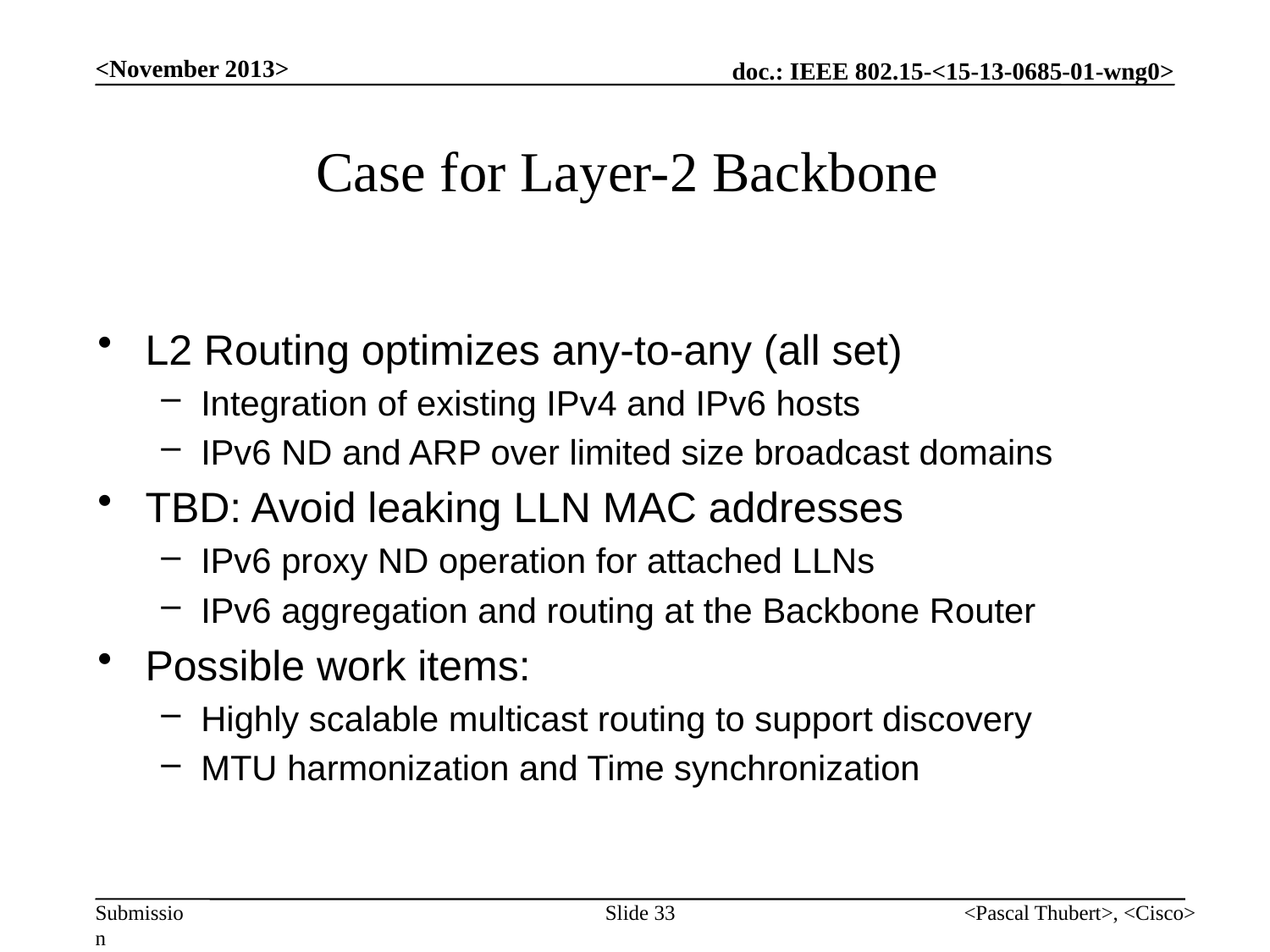

<November 2013>
# Case for Layer-2 Backbone
L2 Routing optimizes any-to-any (all set)
Integration of existing IPv4 and IPv6 hosts
IPv6 ND and ARP over limited size broadcast domains
TBD: Avoid leaking LLN MAC addresses
IPv6 proxy ND operation for attached LLNs
IPv6 aggregation and routing at the Backbone Router
Possible work items:
Highly scalable multicast routing to support discovery
MTU harmonization and Time synchronization

Slide 33
<Pascal Thubert>, <Cisco>